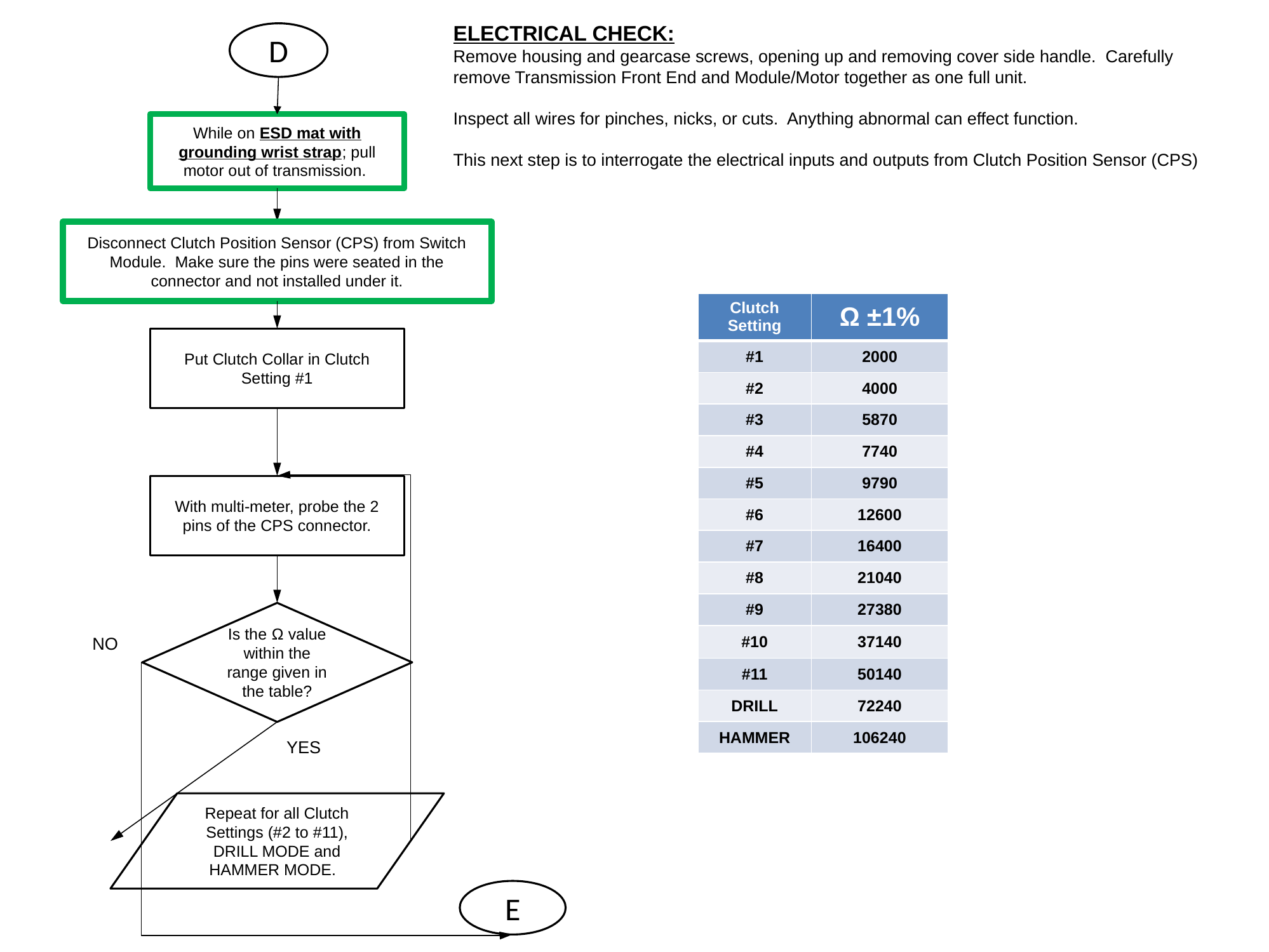

ELECTRICAL CHECK:
Remove housing and gearcase screws, opening up and removing cover side handle.  Carefully remove Transmission Front End and Module/Motor together as one full unit.

Inspect all wires for pinches, nicks, or cuts.  Anything abnormal can effect function.

This next step is to interrogate the electrical inputs and outputs from Clutch Position Sensor (CPS)
D
While on ESD mat with grounding wrist strap; pull motor out of transmission.
Disconnect Clutch Position Sensor (CPS) from Switch Module.  Make sure the pins were seated in the connector and not installed under it.
| Clutch Setting | Ω ±1% |
| --- | --- |
| #1 | 2000 |
| #2 | 4000 |
| #3 | 5870 |
| #4 | 7740 |
| #5 | 9790 |
| #6 | 12600 |
| #7 | 16400 |
| #8 | 21040 |
| #9 | 27380 |
| #10 | 37140 |
| #11 | 50140 |
| DRILL | 72240 |
| HAMMER | 106240 |
Put Clutch Collar in Clutch Setting #1
With multi-meter, probe the 2 pins of the CPS connector.
Is the Ω value within the range given in the table?
NO
YES
Repeat for all Clutch Settings (#2 to #11), DRILL MODE and HAMMER MODE.
E